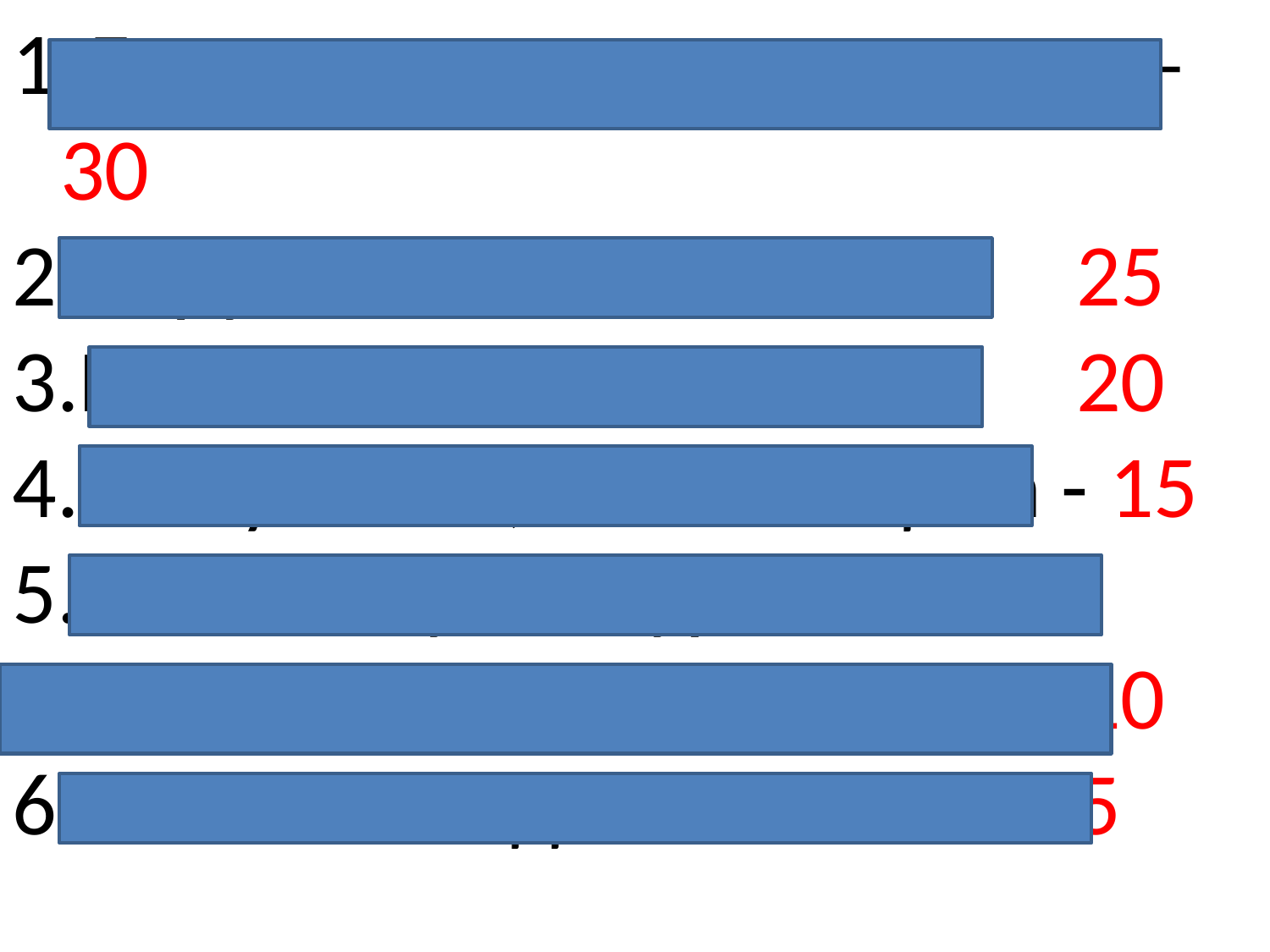

Лишит игры на компьютере – 30
Отругает – 					25
Не отпустит гулять – 		20
Не купит то, что  обещала - 15
Заставит учить уроки , чтоб исправить – 					10
Ничего не сделает -			5